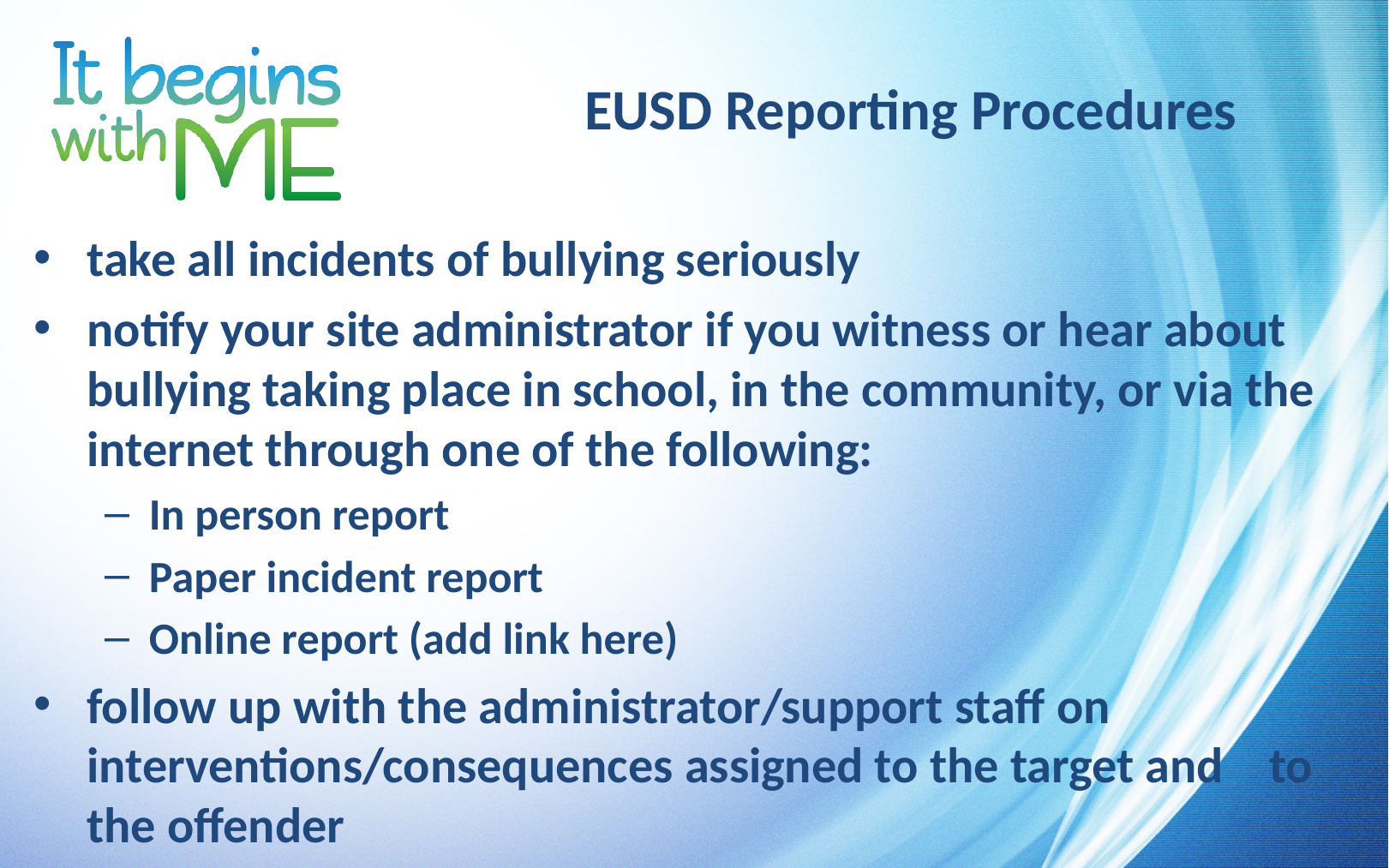

# EUSD Reporting Procedures
take all incidents of bullying seriously
notify your site administrator if you witness or hear about bullying taking place in school, in the community, or via the internet through one of the following:
In person report
Paper incident report
Online report (add link here)
follow up with the administrator/support staff on interventions/consequences assigned to the target and    to the offender